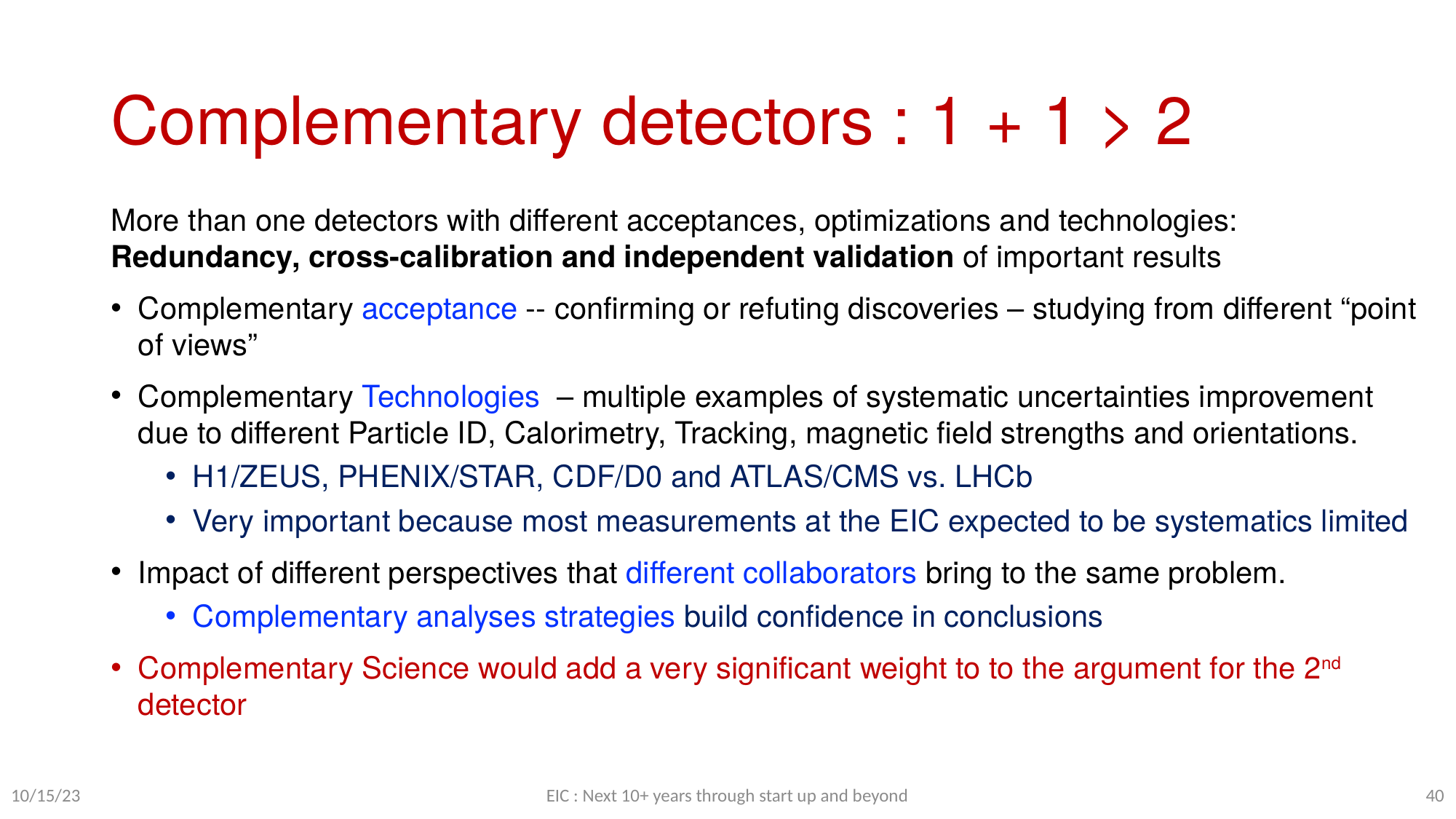

# Complementary detectors : 1 + 1 > 2
More than one detectors with different acceptances, optimizations and technologies: Redundancy, cross-calibration and independent validation of important results
Complementary acceptance -- confirming or refuting discoveries – studying from different “point of views”
Complementary Technologies  – multiple examples of systematic uncertainties improvement due to different Particle ID, Calorimetry, Tracking, magnetic field strengths and orientations.
H1/ZEUS, PHENIX/STAR, CDF/D0 and ATLAS/CMS vs. LHCb
Very important because most measurements at the EIC expected to be systematics limited
Impact of different perspectives that different collaborators bring to the same problem.
Complementary analyses strategies build confidence in conclusions
Complementary Science would add a very significant weight to to the argument for the 2nd detector
EIC : Next 10+ years through start up and beyond
40
10/15/23